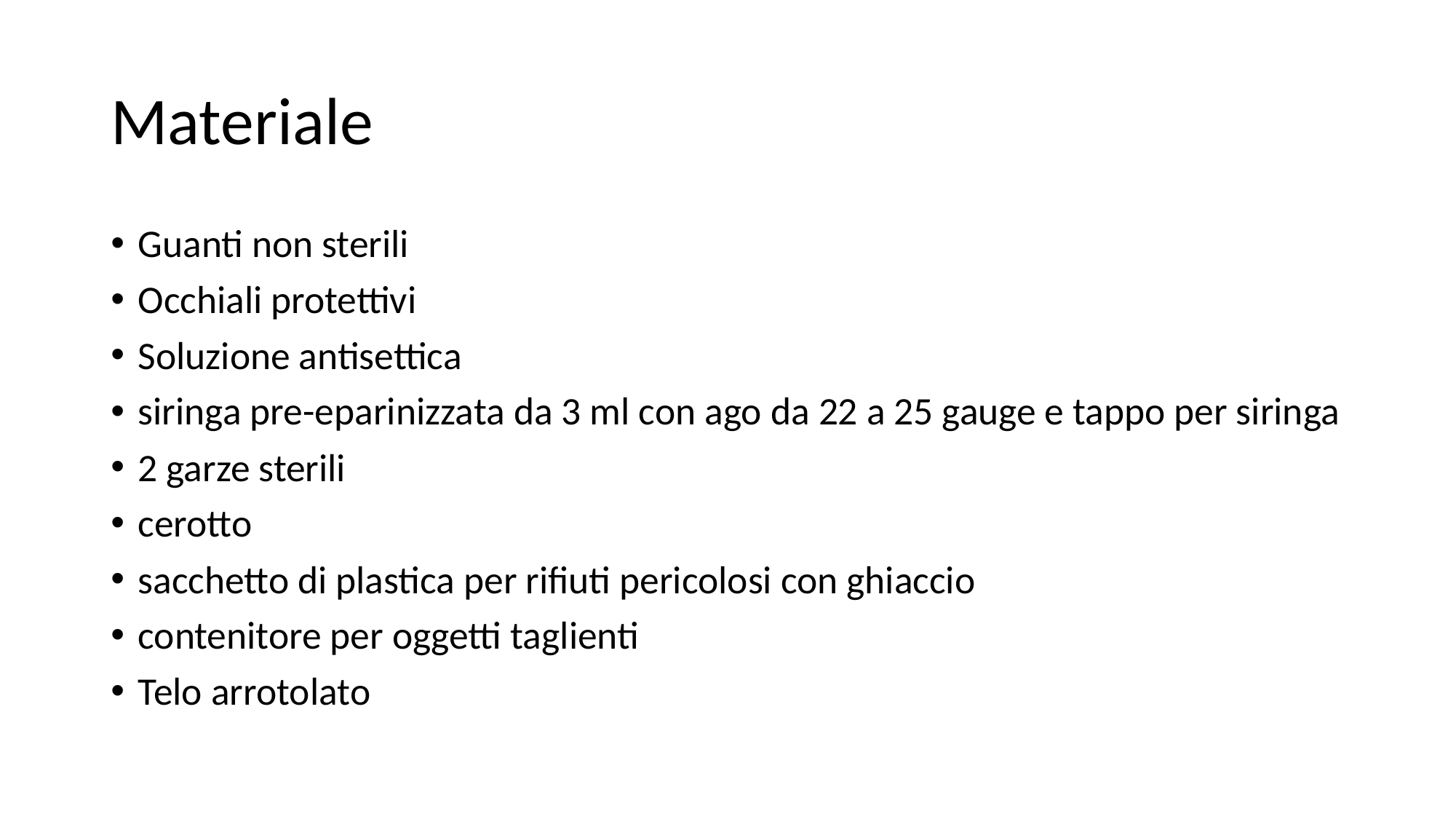

# Materiale
Guanti non sterili
Occhiali protettivi
Soluzione antisettica
siringa pre-eparinizzata da 3 ml con ago da 22 a 25 gauge e tappo per siringa
2 garze sterili
cerotto
sacchetto di plastica per rifiuti pericolosi con ghiaccio
contenitore per oggetti taglienti
Telo arrotolato